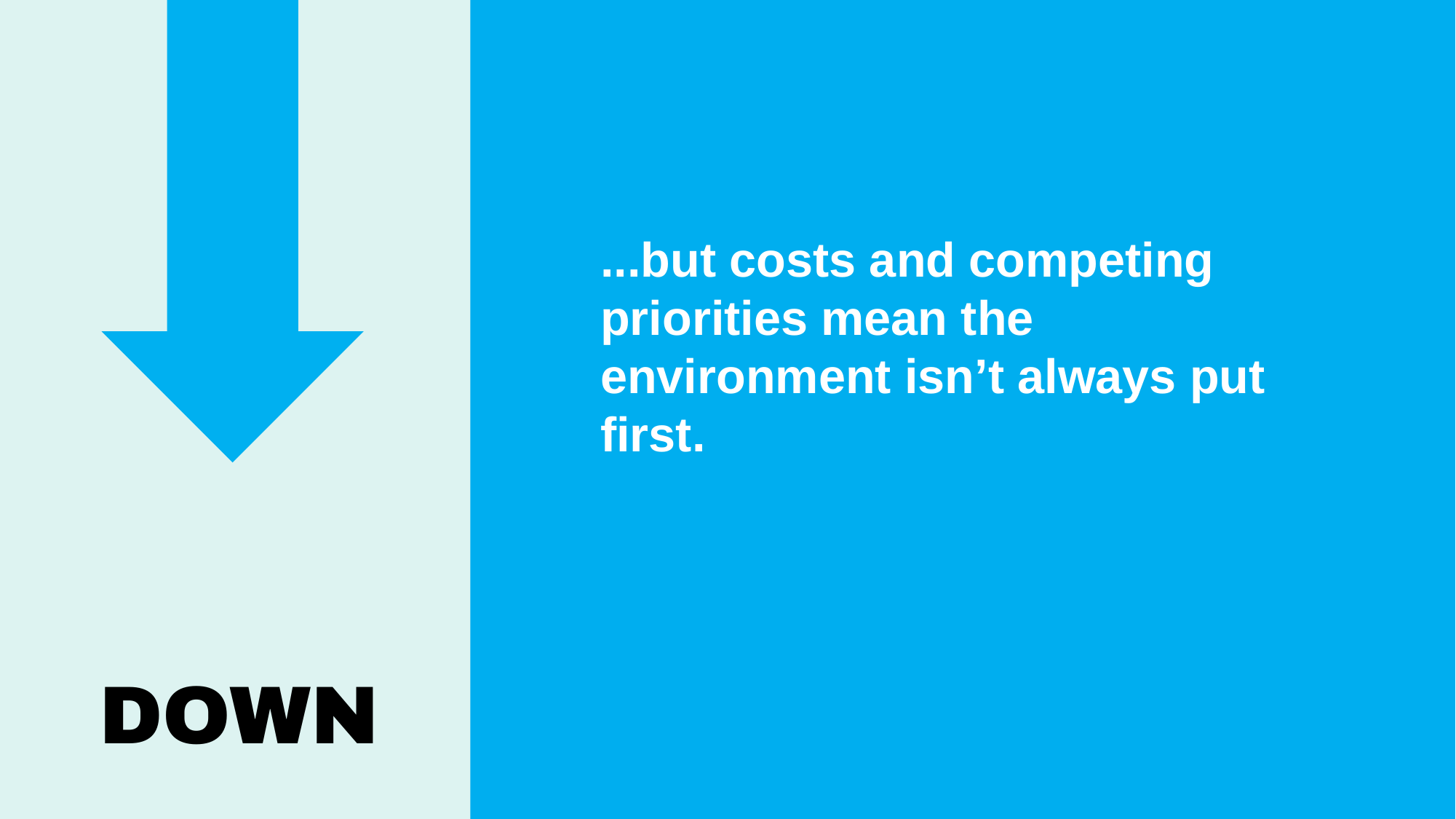

...but costs and competing priorities mean the environment isn’t always put first.
DOWN